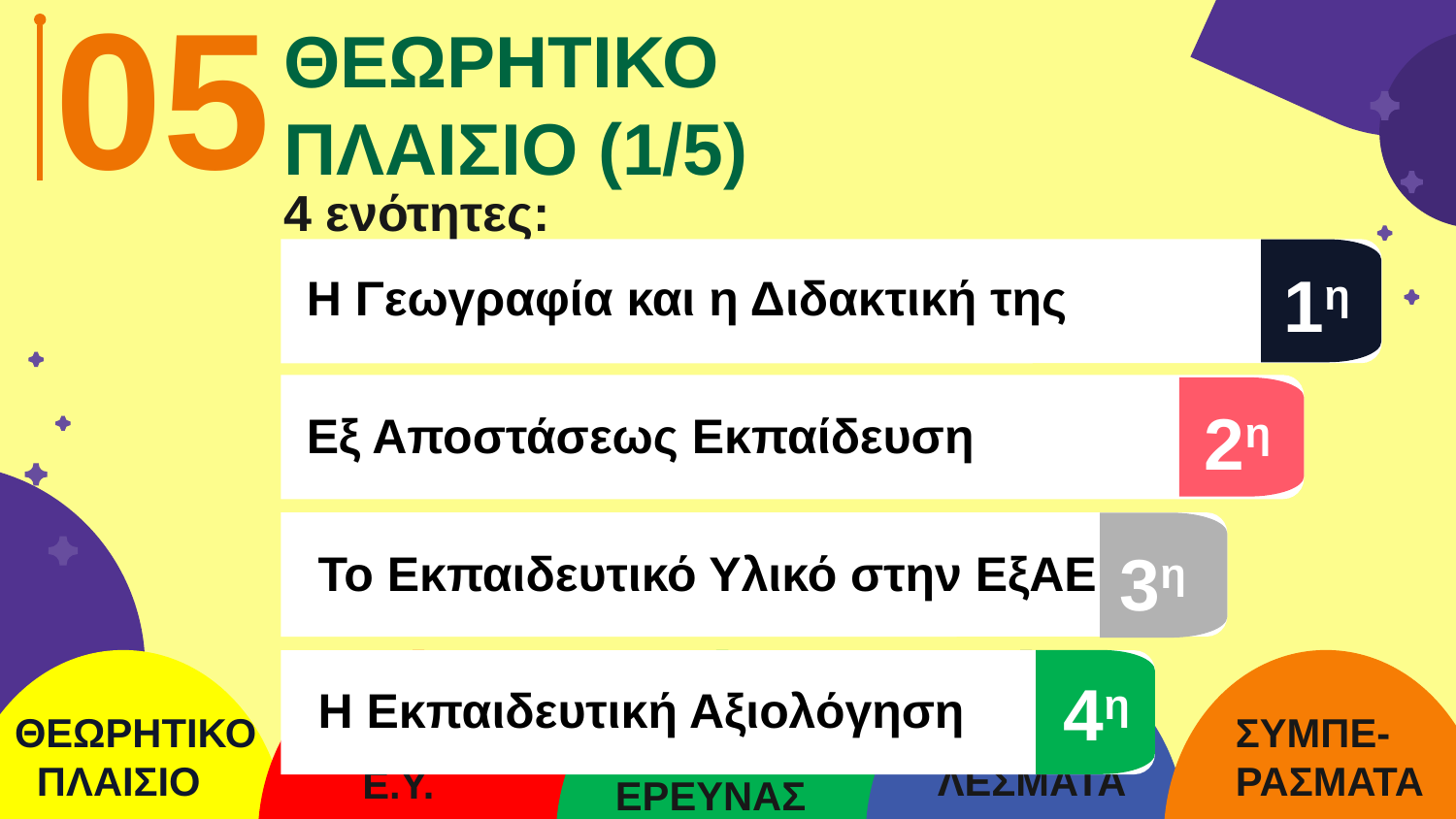

05
ΘΕΩΡΗΤΙΚΟ
ΠΛΑΙΣΙΟ (1/5)
4 ενότητες:

1η
Η Γεωγραφία και η Διδακτική της

2η
Εξ Αποστάσεως Εκπαίδευση

3η
Το Εκπαιδευτικό Υλικό στην ΕξΑΕ

4η
Η Εκπαιδευτική Αξιολόγηση
ΣΧΕΔΙΑΣΜΟΣ
      Ε.Υ.
 ΑΠΟΤΕ-
ΛΕΣΜΑΤΑ
ΜΕΘΟΔΟΛΟΓΙΑ
   ΕΡΕΥΝΑΣ
# ΘΕΩΡΗΤΙΚΟ ΠΛΑΙΣΙΟ
ΣΥΜΠΕ-
ΡΑΣΜΑΤΑ